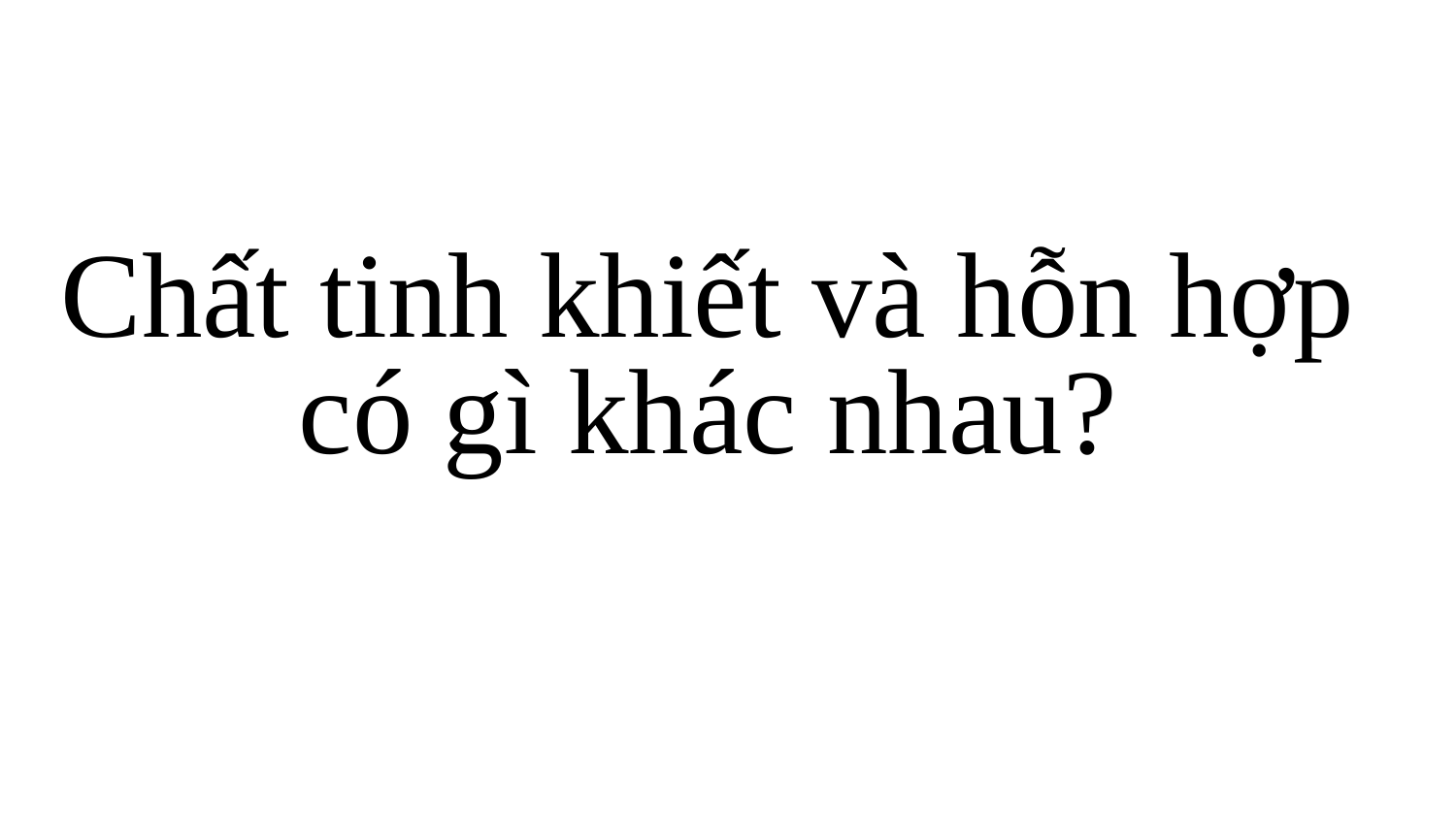

# Chất tinh khiết và hỗn hợp có gì khác nhau?